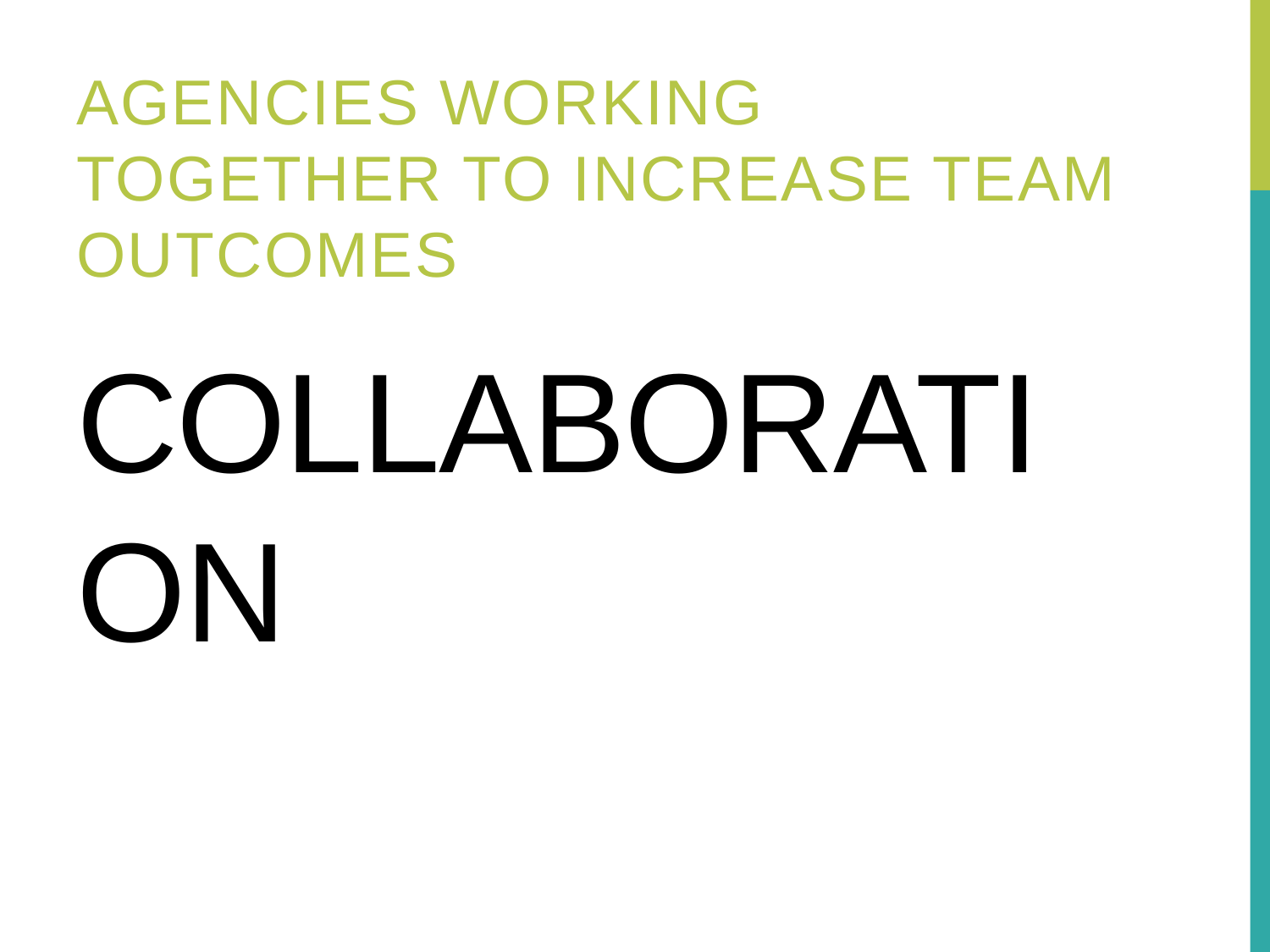

agencies working together to increase team outcomes
# Collaboration